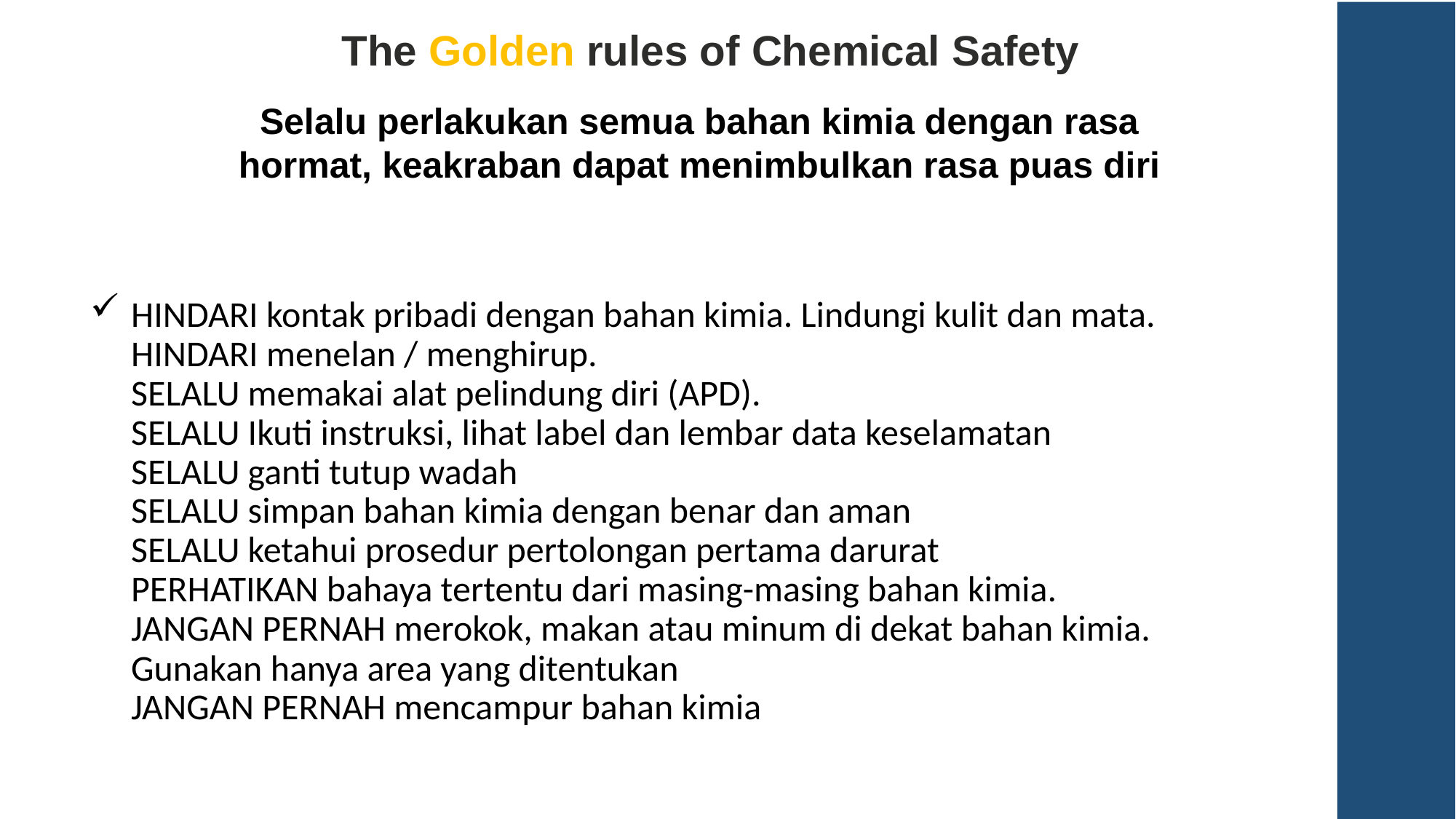

The Golden rules of Chemical Safety
AHS
Selalu perlakukan semua bahan kimia dengan rasa hormat, keakraban dapat menimbulkan rasa puas diri

# HINDARI kontak pribadi dengan bahan kimia. Lindungi kulit dan mata. HINDARI menelan / menghirup. SELALU memakai alat pelindung diri (APD). SELALU Ikuti instruksi, lihat label dan lembar data keselamatan SELALU ganti tutup wadah SELALU simpan bahan kimia dengan benar dan aman SELALU ketahui prosedur pertolongan pertama darurat PERHATIKAN bahaya tertentu dari masing-masing bahan kimia. JANGAN PERNAH merokok, makan atau minum di dekat bahan kimia. Gunakan hanya area yang ditentukan JANGAN PERNAH mencampur bahan kimia